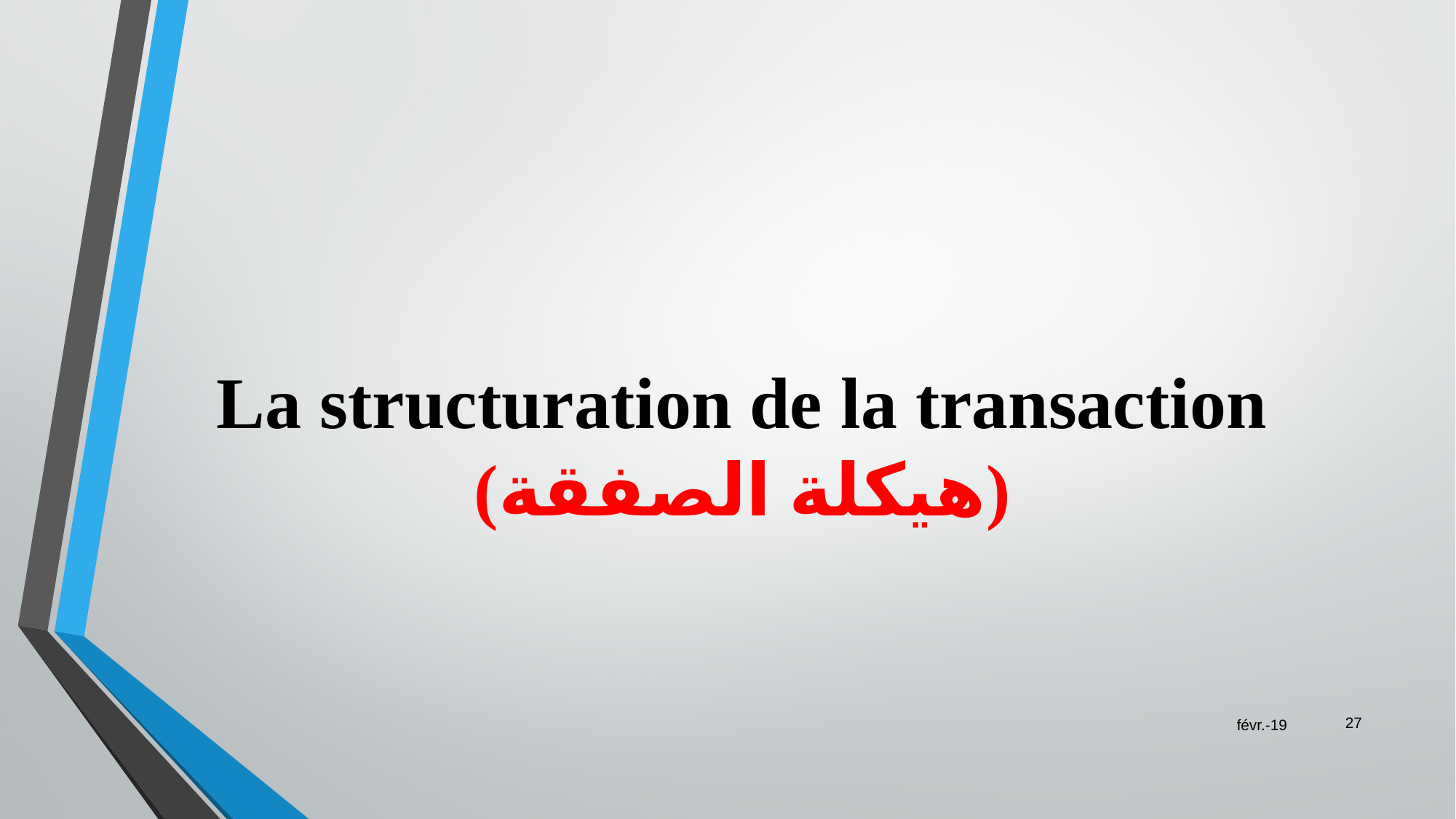

# La structuration de la transaction (هيكلة الصفقة)
27
févr.-19